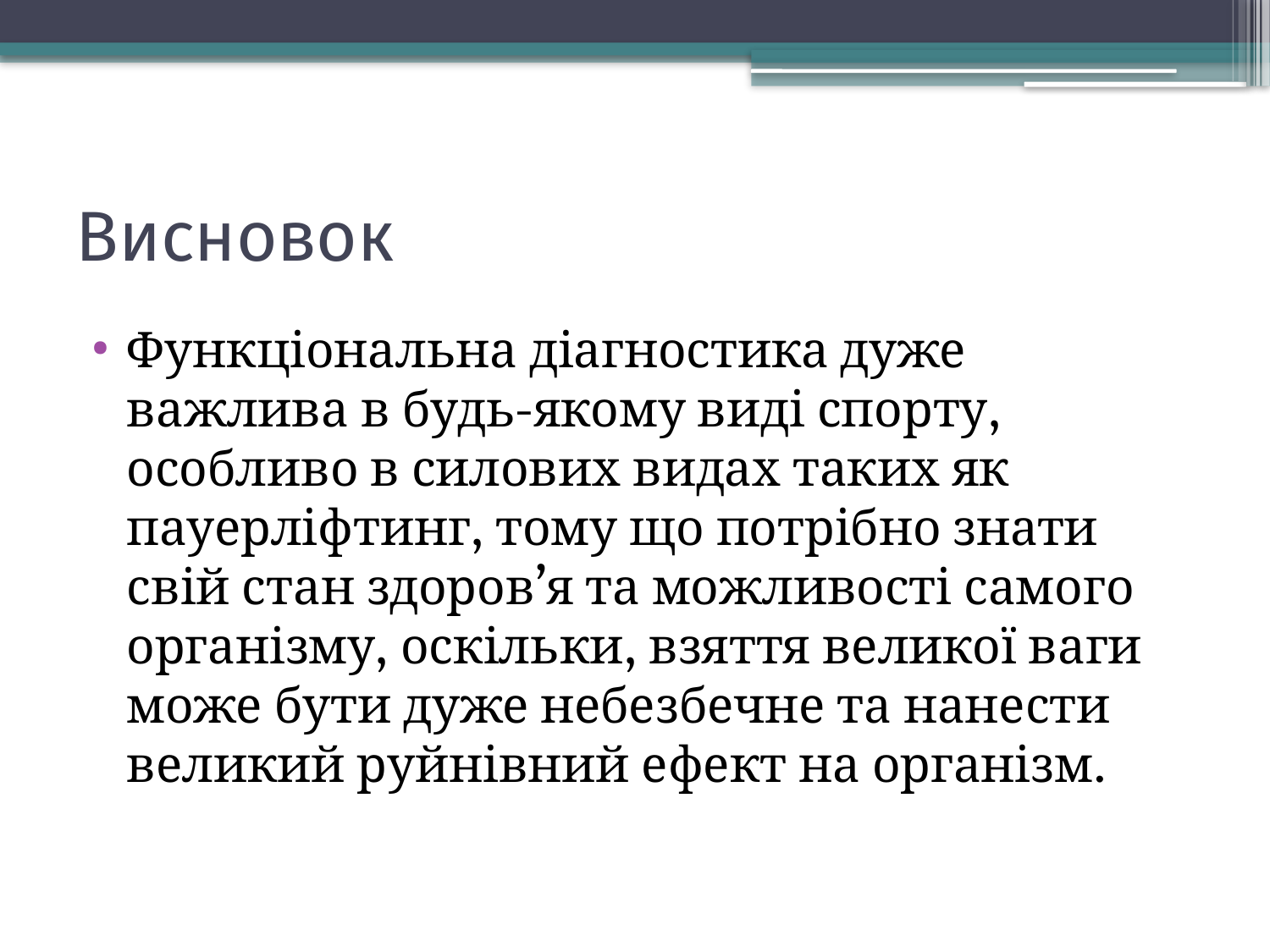

# Висновок
Функціональна діагностика дуже важлива в будь-якому виді спорту, особливо в силових видах таких як пауерліфтинг, тому що потрібно знати свій стан здоров’я та можливості самого організму, оскільки, взяття великої ваги може бути дуже небезбечне та нанести великий руйнівний ефект на організм.